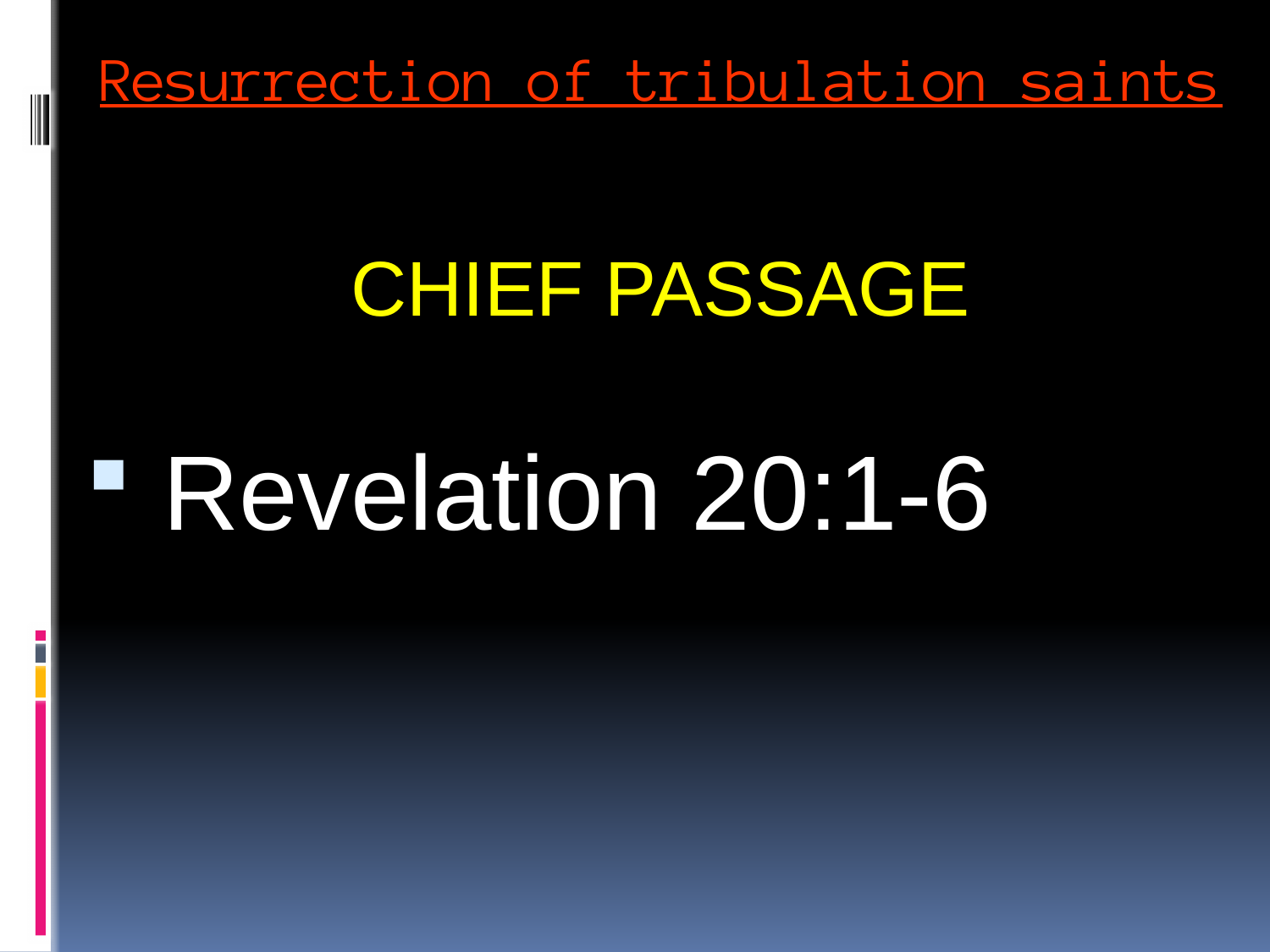

# Resurrection of tribulation saints
CHIEF PASSAGE

 Revelation 20:1-6